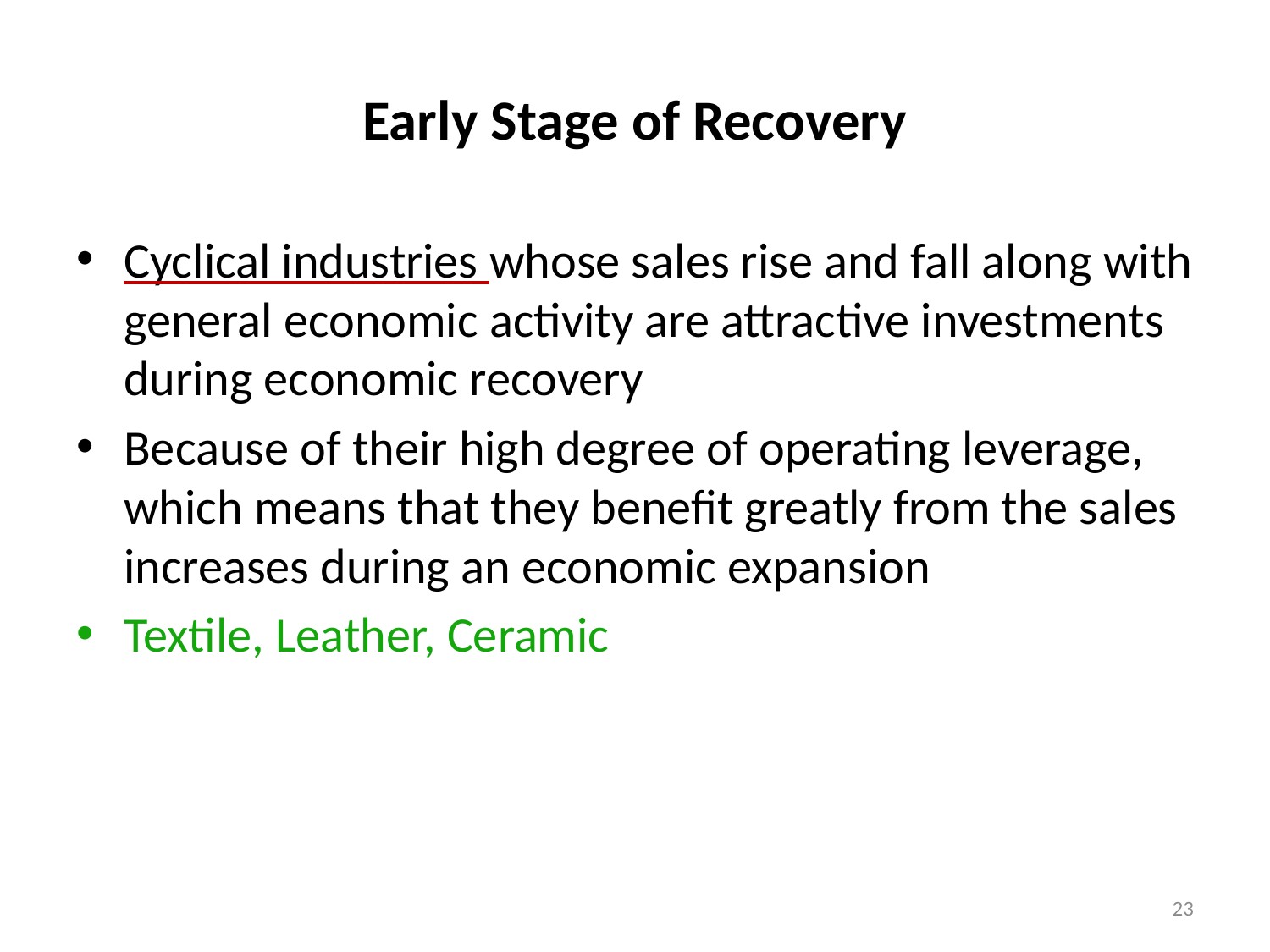

# Early Stage of Recovery
Cyclical industries whose sales rise and fall along with general economic activity are attractive investments during economic recovery
Because of their high degree of operating leverage, which means that they benefit greatly from the sales increases during an economic expansion
Textile, Leather, Ceramic
23